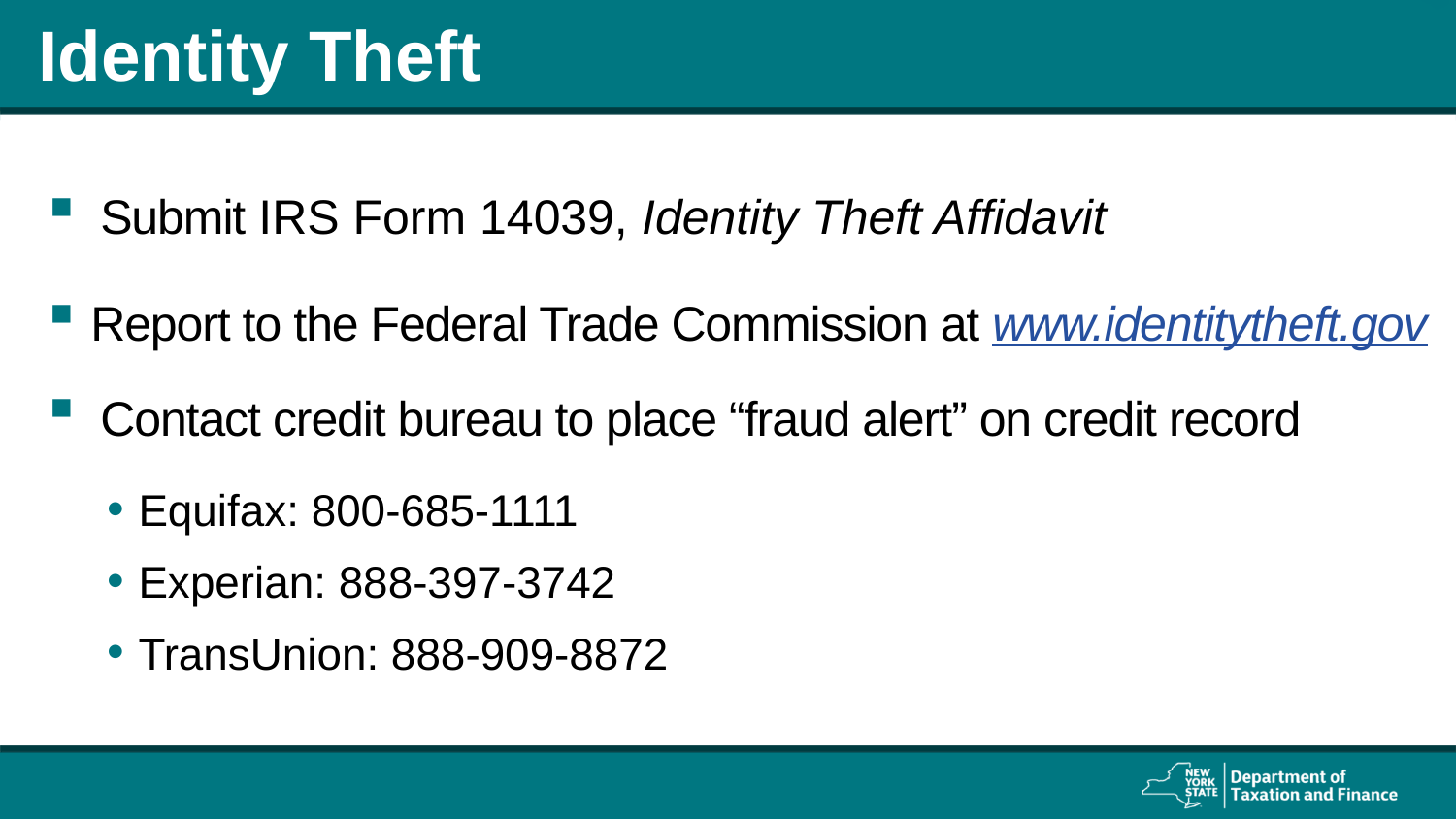

# Identity Theft
Submit IRS Form 14039, Identity Theft Affidavit
 Report to the Federal Trade Commission at www.identitytheft.gov
Contact credit bureau to place “fraud alert” on credit record
Equifax: 800-685-1111
Experian: 888-397-3742
TransUnion: 888-909-8872